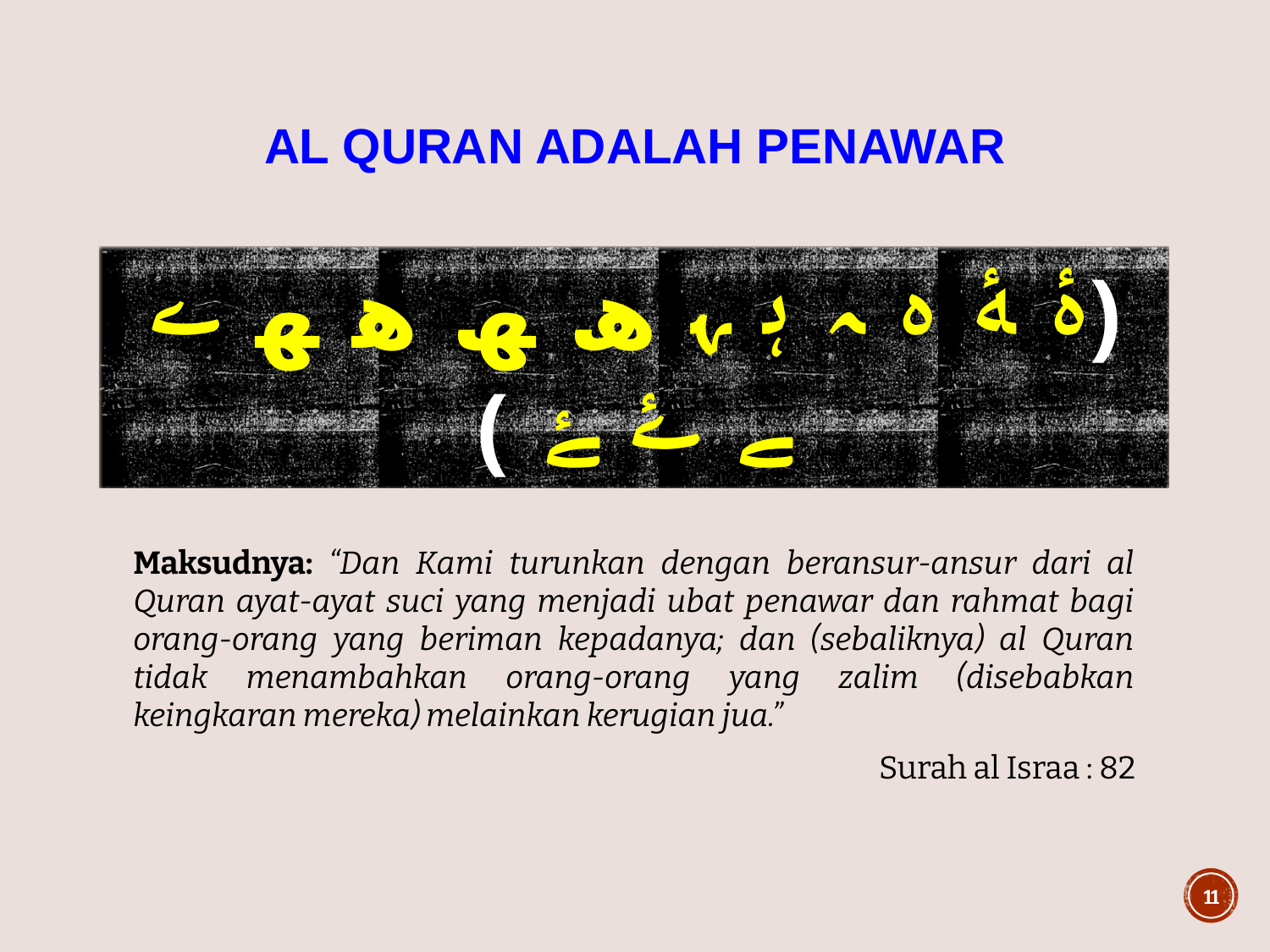

# AL QURAN ADALAH PENAWAR
﴿ﮤ ﮥ ﮦ ﮧ ﮨ ﮩ ﮪ ﮫ ﮬ ﮭ ﮮ ﮯ ﮰ ﮱ ﴾
Maksudnya: “Dan Kami turunkan dengan beransur-ansur dari al Quran ayat-ayat suci yang menjadi ubat penawar dan rahmat bagi orang-orang yang beriman kepadanya; dan (sebaliknya) al Quran tidak menambahkan orang-orang yang zalim (disebabkan keingkaran mereka) melainkan kerugian jua.”
Surah al Israa : 82
11